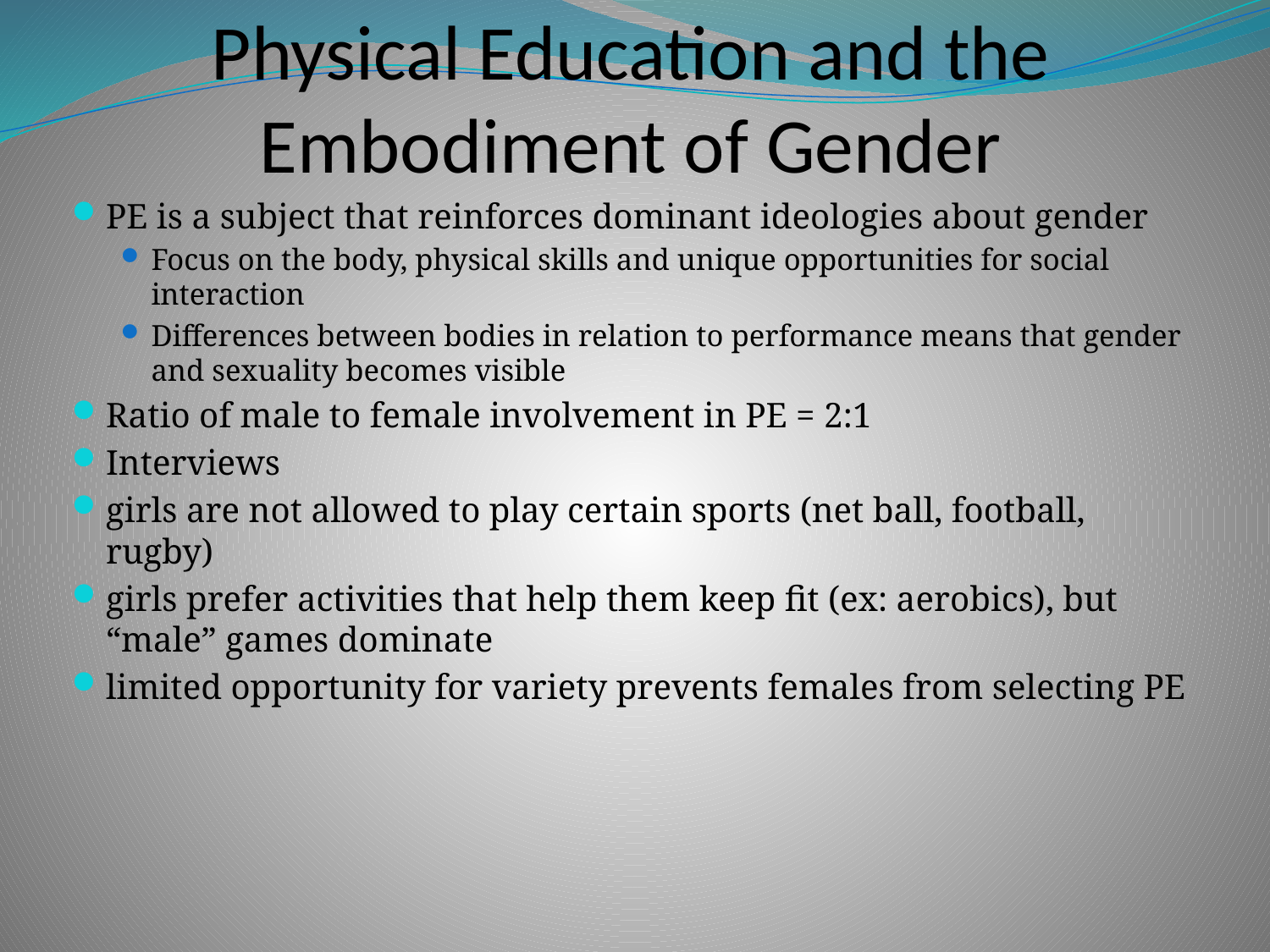

# Physical Education and the Embodiment of Gender
PE is a subject that reinforces dominant ideologies about gender
Focus on the body, physical skills and unique opportunities for social interaction
Differences between bodies in relation to performance means that gender and sexuality becomes visible
Ratio of male to female involvement in PE = 2:1
Interviews
girls are not allowed to play certain sports (net ball, football, rugby)
girls prefer activities that help them keep fit (ex: aerobics), but “male” games dominate
limited opportunity for variety prevents females from selecting PE